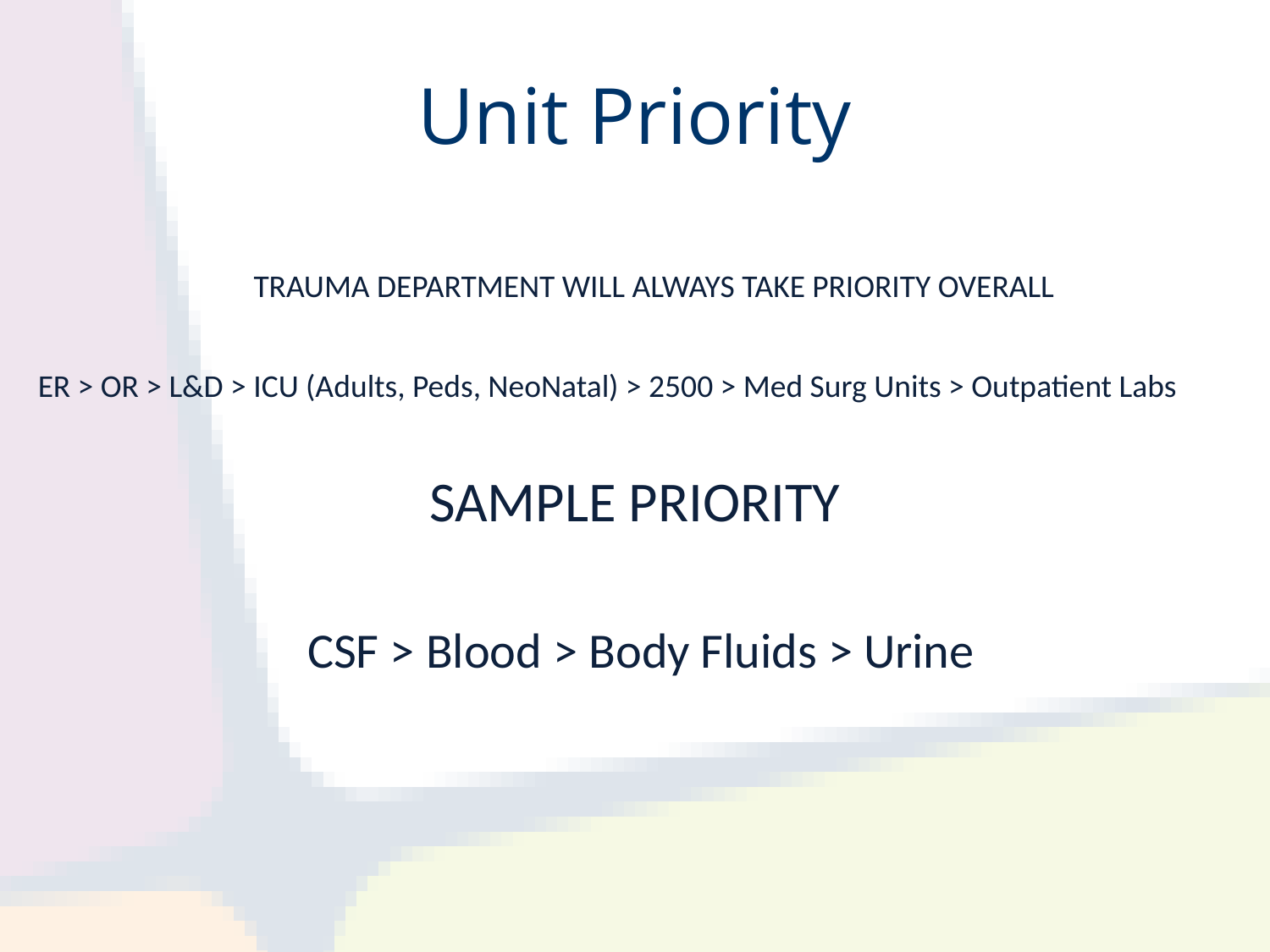

# Unit Priority
TRAUMA DEPARTMENT WILL ALWAYS TAKE PRIORITY OVERALL
ER > OR > L&D > ICU (Adults, Peds, NeoNatal) > 2500 > Med Surg Units > Outpatient Labs
SAMPLE PRIORITY
CSF > Blood > Body Fluids > Urine